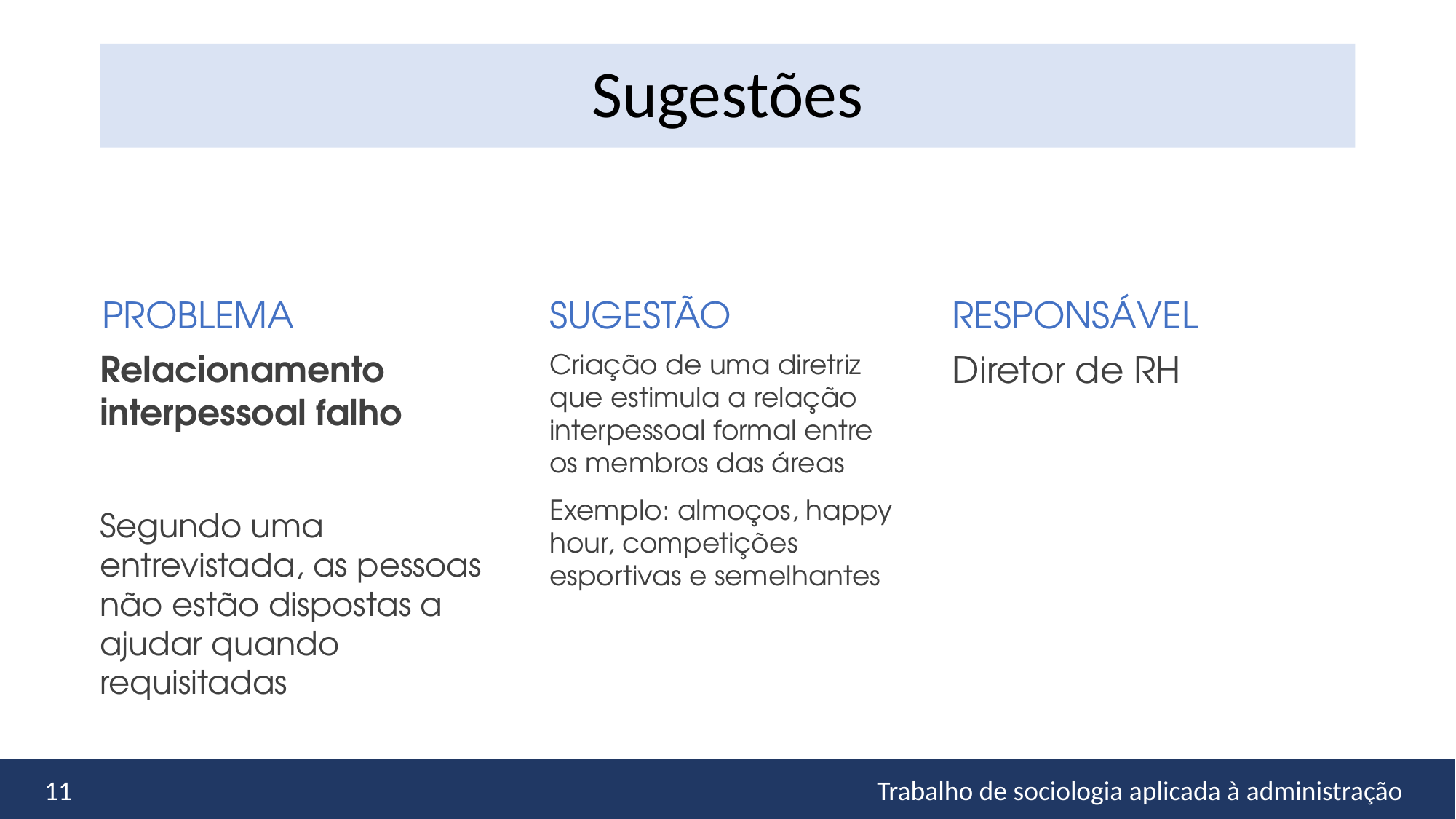

#
Sugestões
RESPONSÁVEL
PROBLEMA
SUGESTÃO
Relacionamento interpessoal falho

Segundo uma entrevistada, as pessoas não estão dispostas a ajudar quando requisitadas
Criação de uma diretriz que estimula a relação interpessoal formal entre os membros das áreas
Exemplo: almoços, happy hour, competições esportivas e semelhantes
Diretor de RH

11
Trabalho de sociologia aplicada à administração